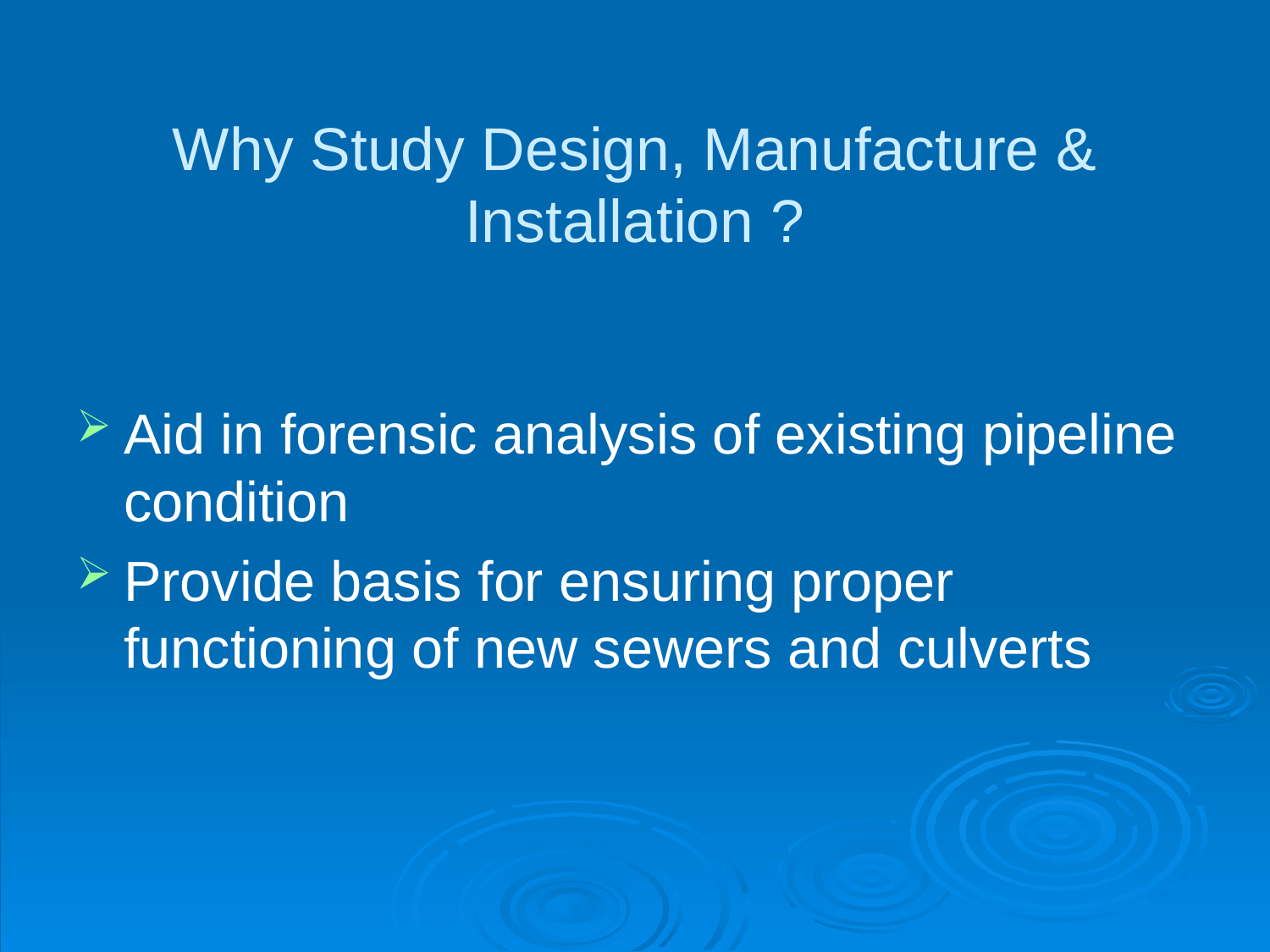

# Why Study Design, Manufacture & Installation ?
Aid in forensic analysis of existing pipeline condition
Provide basis for ensuring proper functioning of new sewers and culverts